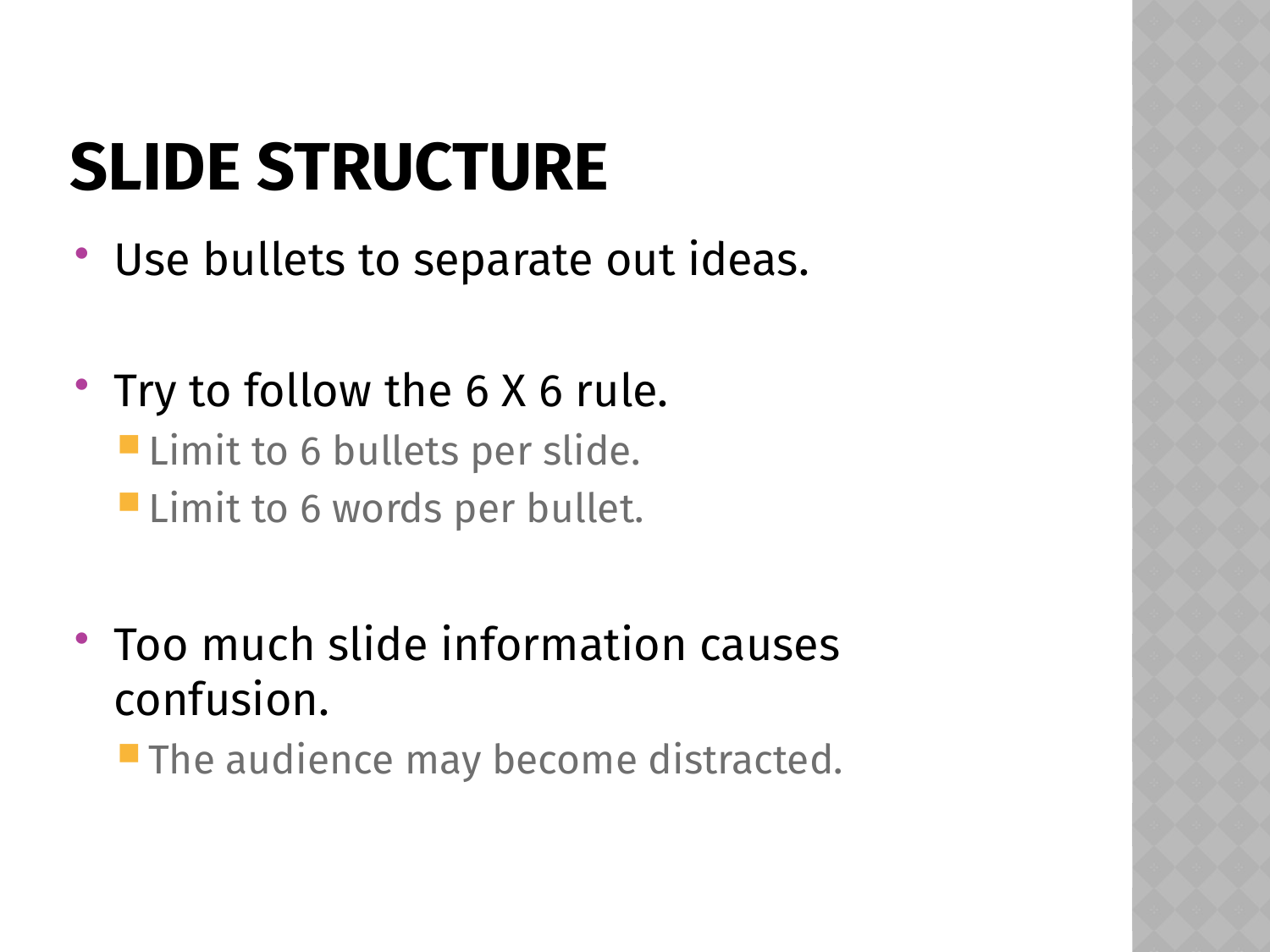

# Slide Structure
Use bullets to separate out ideas.

Try to follow the 6 X 6 rule.
Limit to 6 bullets per slide.
Limit to 6 words per bullet.

Too much slide information causes confusion.
The audience may become distracted.